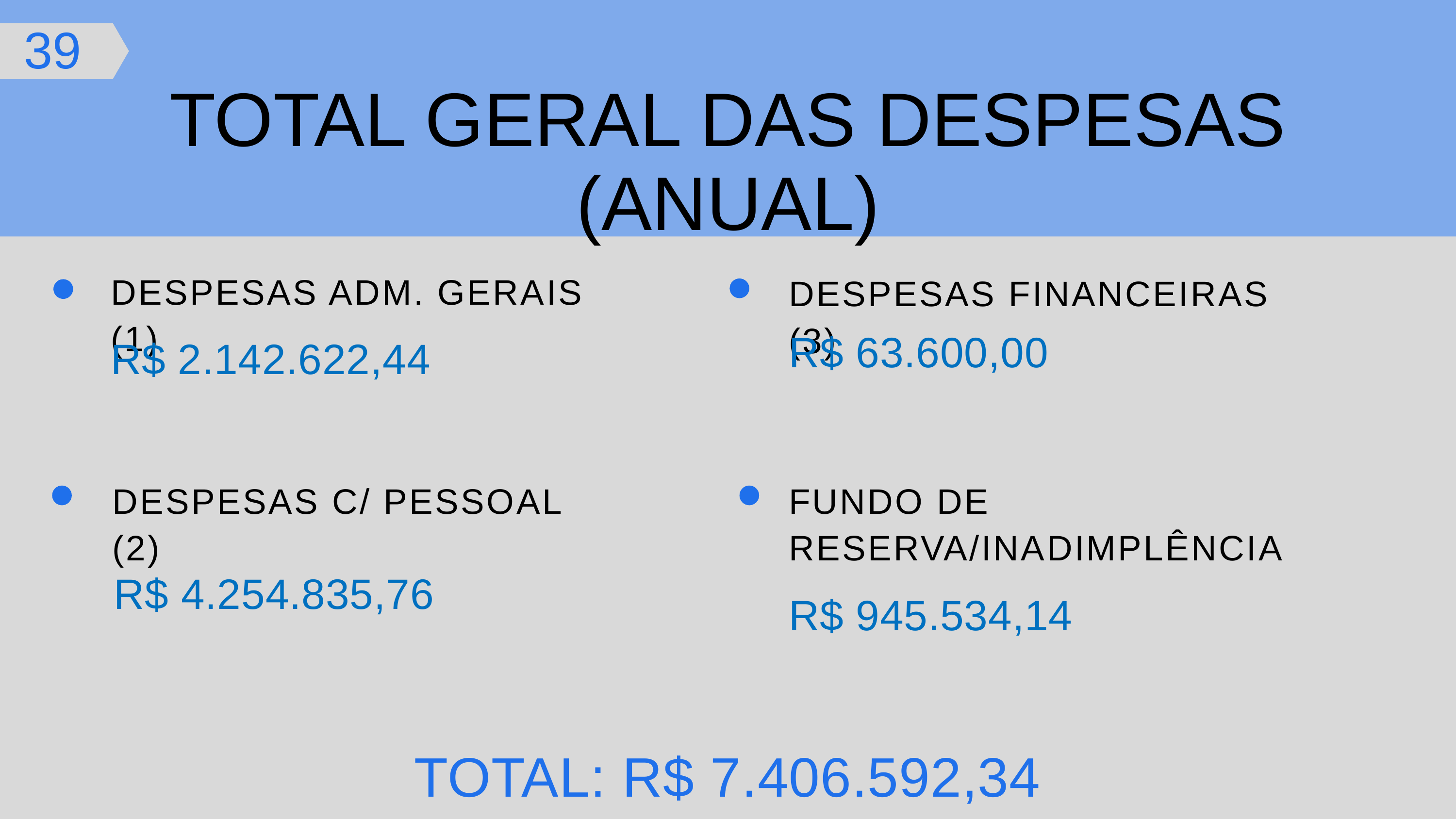

1

1

39
TOTAL GERAL DAS DESPESAS
(ANUAL)
DESPESAS ADM. GERAIS (1)
R$ 2.142.622,44
DESPESAS FINANCEIRAS (3)
R$ 63.600,00

DESPESAS C/ PESSOAL (2)
R$ 4.254.835,76
FUNDO DE RESERVA/INADIMPLÊNCIA
R$ 945.534,14

TOTAL: R$ 7.406.592,34